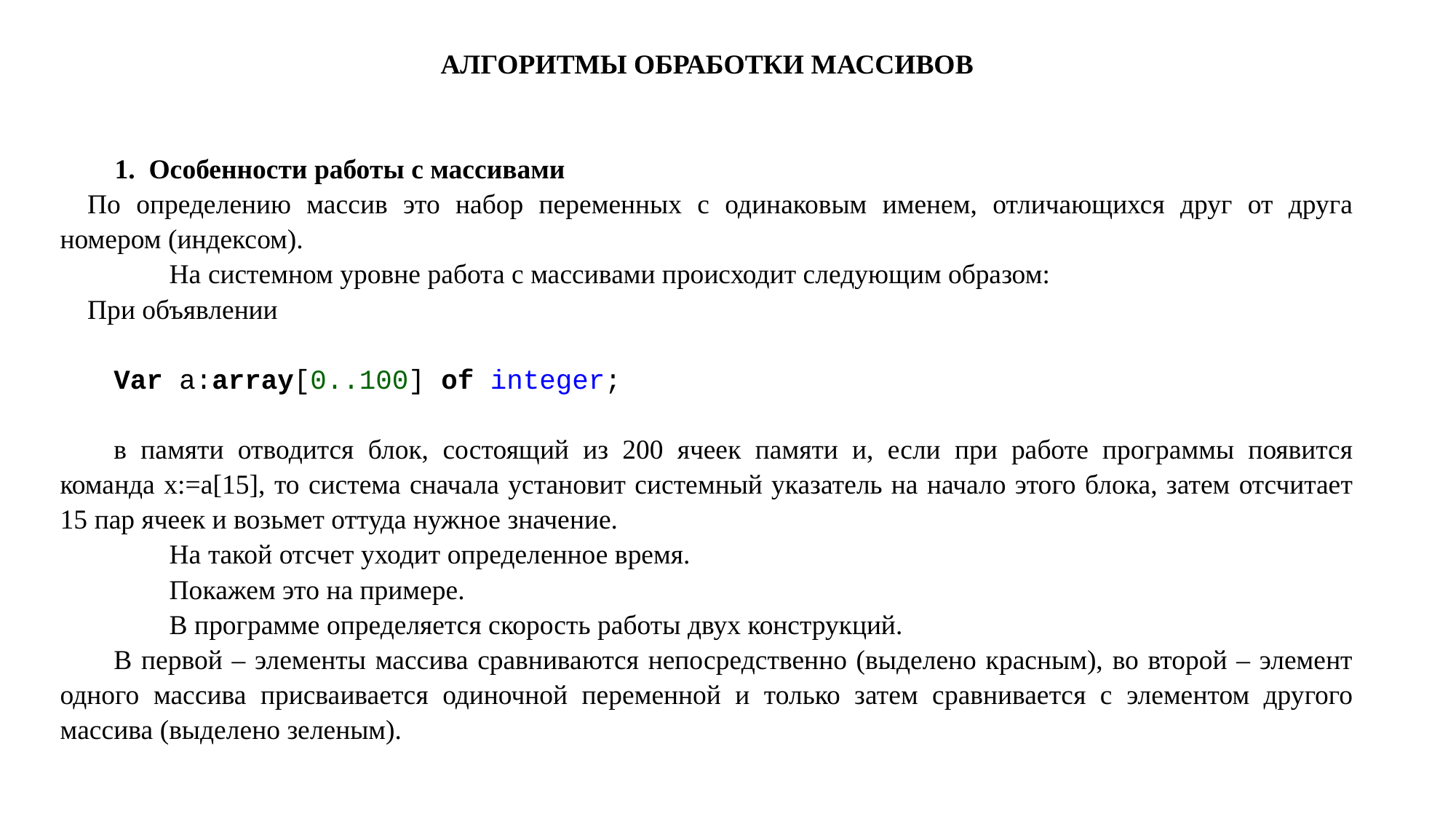

АЛГОРИТМЫ ОБРАБОТКИ МАССИВОВ

Особенности работы с массивами
По определению массив это набор переменных с одинаковым именем, отличающихся друг от друга номером (индексом).
	На системном уровне работа с массивами происходит следующим образом:
При объявлении

Var а:array[0..100] of integer;

в памяти отводится блок, состоящий из 200 ячеек памяти и, если при работе программы появится команда x:=a[15], то система сначала установит системный указатель на начало этого блока, затем отсчитает 15 пар ячеек и возьмет оттуда нужное значение.
	На такой отсчет уходит определенное время.
 	Покажем это на примере.
	В программе определяется скорость работы двух конструкций.
В первой – элементы массива сравниваются непосредственно (выделено красным), во второй – элемент одного массива присваивается одиночной переменной и только затем сравнивается с элементом другого массива (выделено зеленым).